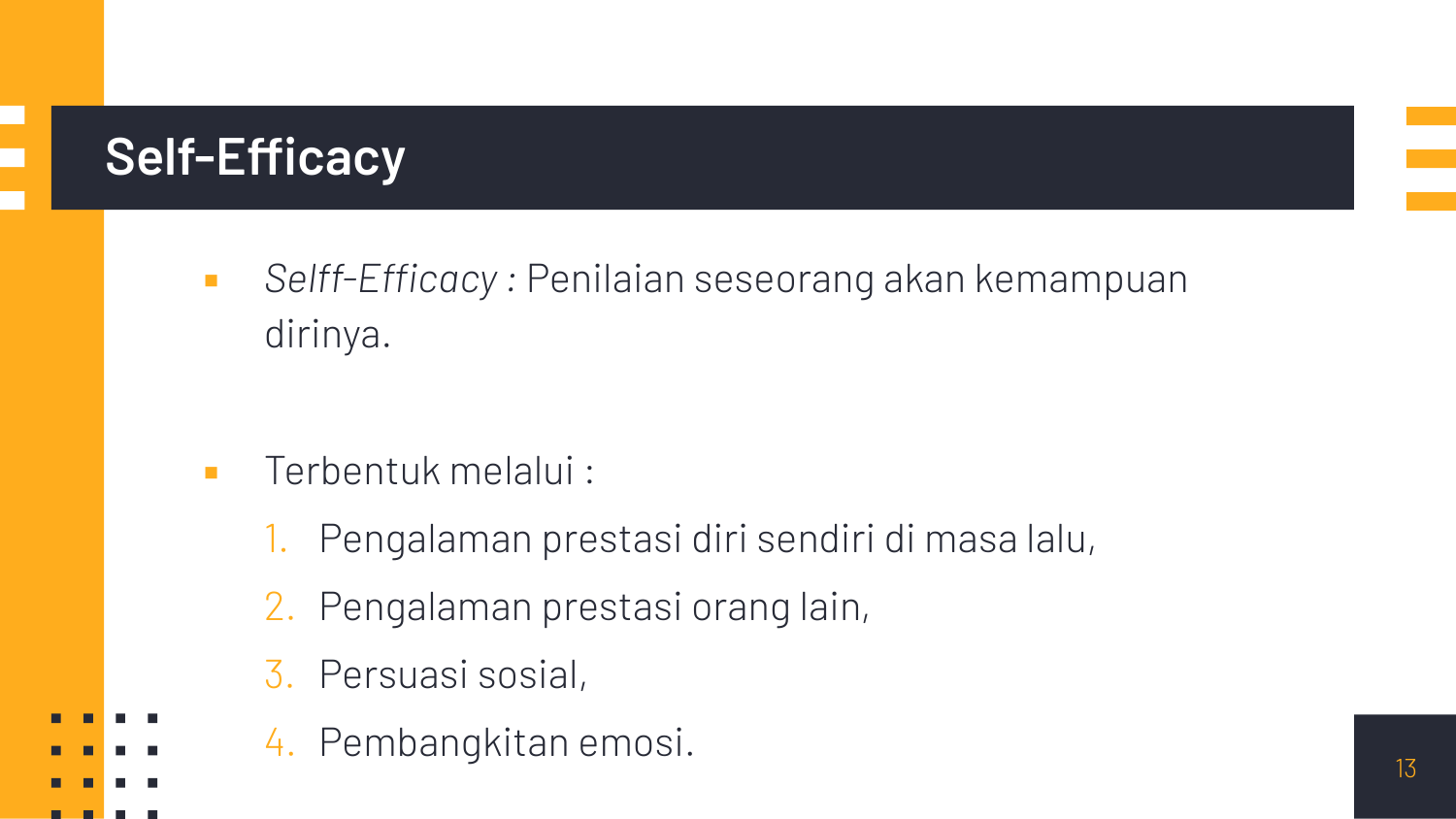

# Self-Efficacy
Selff-Efficacy : Penilaian seseorang akan kemampuan dirinya.

Terbentuk melalui :
Pengalaman prestasi diri sendiri di masa lalu,
Pengalaman prestasi orang lain,
Persuasi sosial,
Pembangkitan emosi.
13